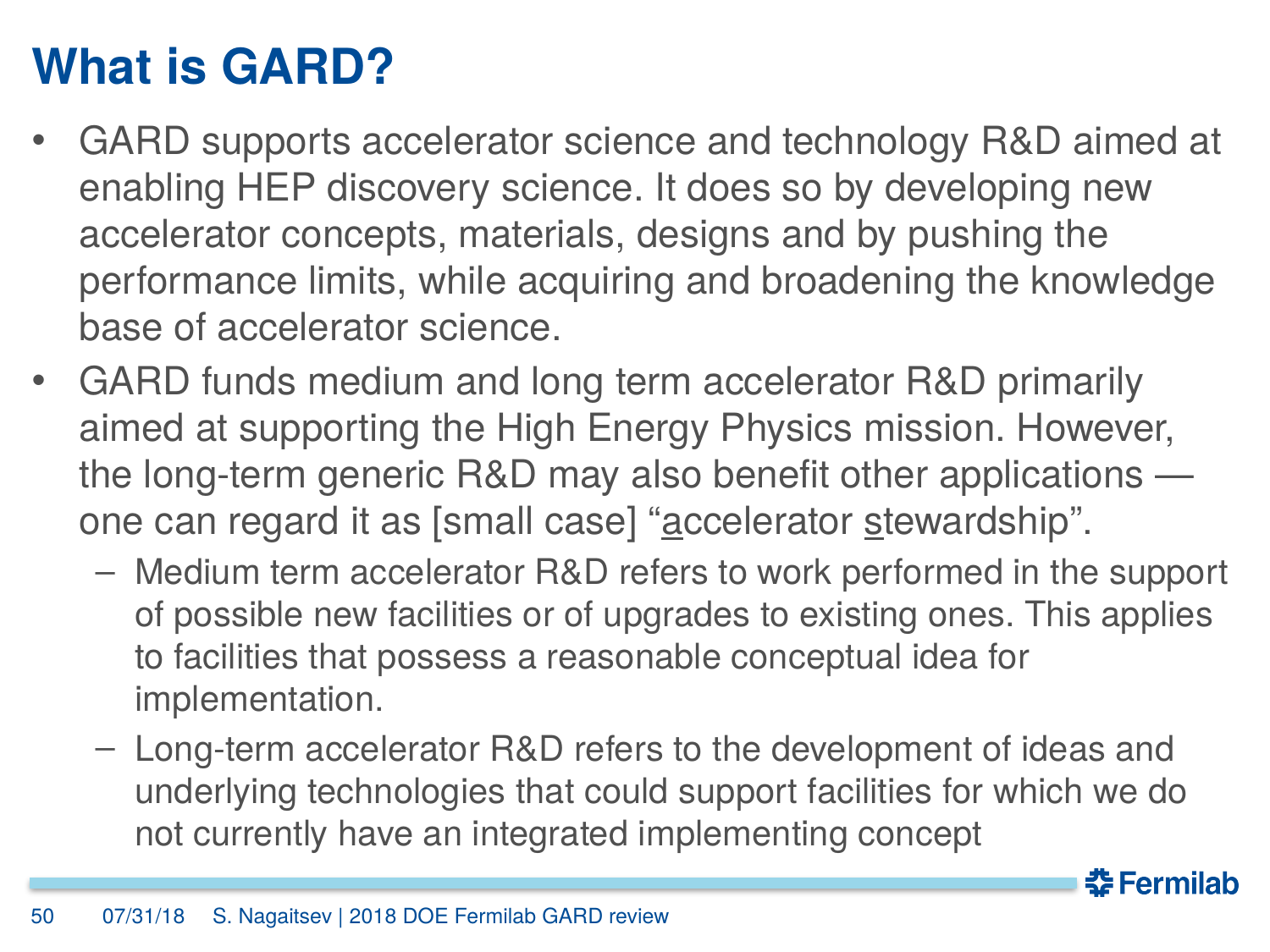

# What is GARD?
GARD supports accelerator science and technology R&D aimed at enabling HEP discovery science. It does so by developing new accelerator concepts, materials, designs and by pushing the performance limits, while acquiring and broadening the knowledge base of accelerator science.
GARD funds medium and long term accelerator R&D primarily aimed at supporting the High Energy Physics mission. However, the long-term generic R&D may also benefit other applications — one can regard it as [small case] “accelerator stewardship”.
Medium term accelerator R&D refers to work performed in the support of possible new facilities or of upgrades to existing ones. This applies to facilities that possess a reasonable conceptual idea for implementation.
Long-term accelerator R&D refers to the development of ideas and underlying technologies that could support facilities for which we do not currently have an integrated implementing concept
50
07/31/18
S. Nagaitsev | 2018 DOE Fermilab GARD review